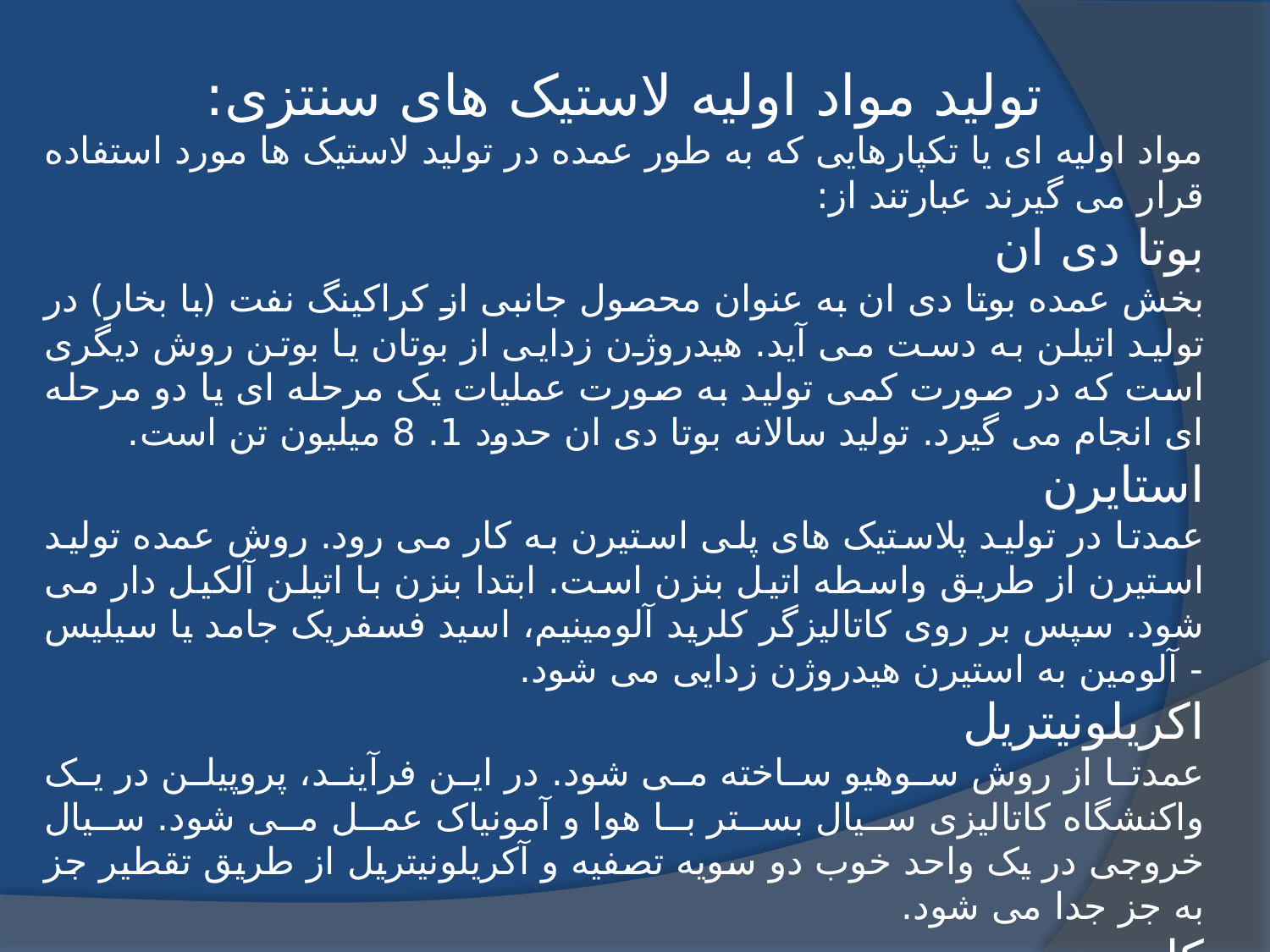

تولید مواد اولیه لاستیک های سنتزی:
مواد اولیه ای یا تکپارهایی که به طور عمده در تولید لاستیک ها مورد استفاده قرار می گیرند عبارتند از:
بوتا دی ان
بخش عمده بوتا دی ان به عنوان محصول جانبی از کراکینگ نفت (با بخار) در تولید اتیلن به دست می آید. هیدروژن زدایی از بوتان یا بوتن روش دیگری است که در صورت کمی تولید به صورت عملیات یک مرحله ای یا دو مرحله ای انجام می گیرد. تولید سالانه بوتا دی ان حدود 1. 8 میلیون تن است.
استایرن
عمدتا در تولید پلاستیک های پلی استیرن به کار می رود. روش عمده تولید استیرن از طریق واسطه اتیل بنزن است. ابتدا بنزن با اتیلن آلکیل دار می شود. سپس بر روی کاتالیزگر کلرید آلومینیم، اسید فسفریک جامد یا سیلیس - آلومین به استیرن هیدروژن زدایی می شود.
اکریلونیتریل
عمدتا از روش سوهیو ساخته می شود. در این فرآیند، پروپیلن در یک واکنشگاه کاتالیزی سیال بستر با هوا و آمونیاک عمل می شود. سیال خروجی در یک واحد خوب دو سویه تصفیه و آکریلونیتریل از طریق تقطیر جز به جز جدا می شود.
کلروپرن
تکپاری است که از آن لاستیک نئوپرن ساخته می شود. این ماده از استیلن و هیدروژن کلرید به دست می آید. ابتدا استیلن به مونو وینیل استیلن، دیمر می شود (دیمریزاسیون). سپس در واکنش با کلرید هیدروژن به کلروپرن تبدیل می گردد.